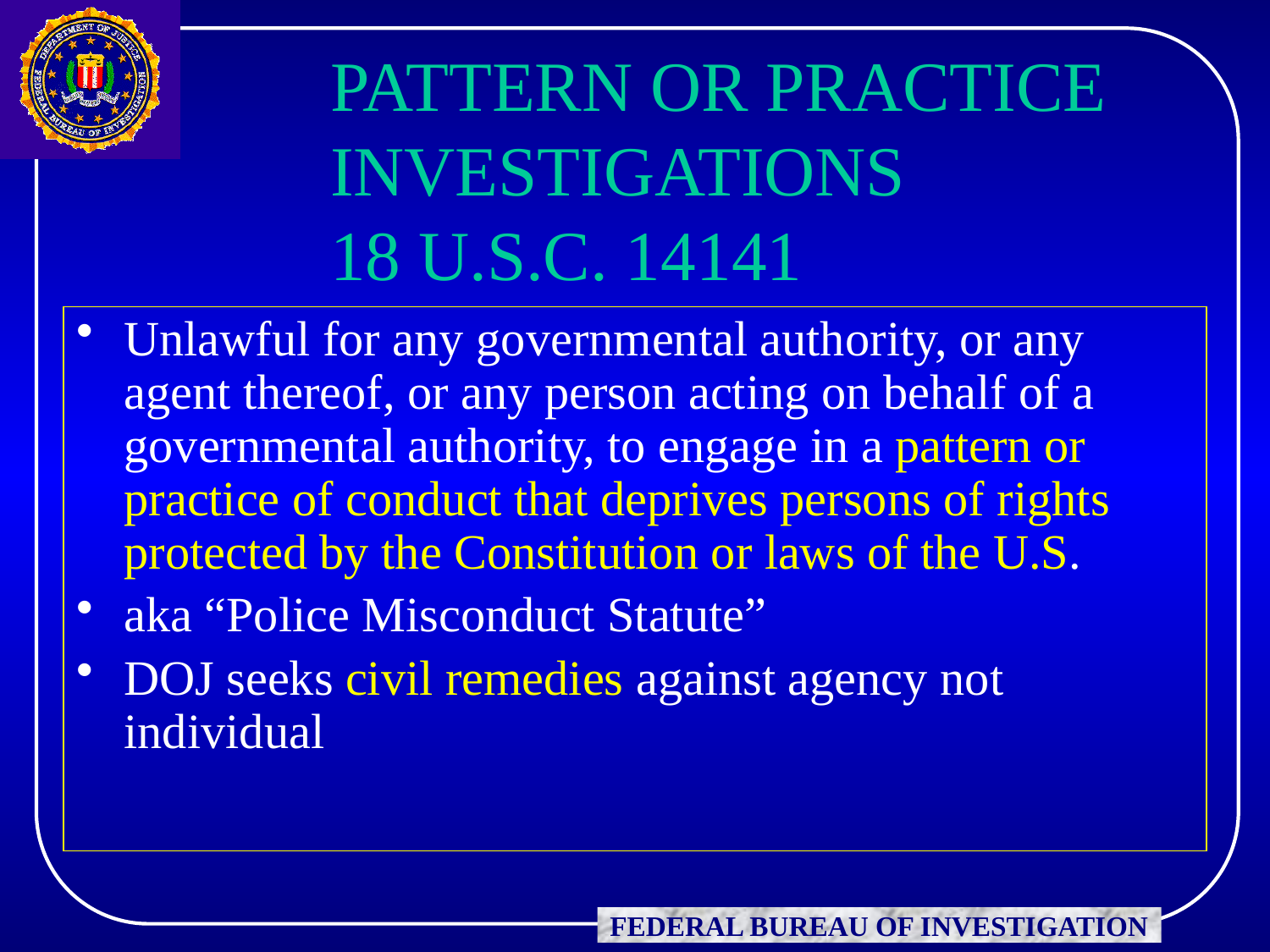

# PATTERN OR PRACTICE INVESTIGATIONS 18 U.S.C. 14141
Unlawful for any governmental authority, or any agent thereof, or any person acting on behalf of a governmental authority, to engage in a pattern or practice of conduct that deprives persons of rights protected by the Constitution or laws of the U.S.
aka “Police Misconduct Statute”
DOJ seeks civil remedies against agency not individual